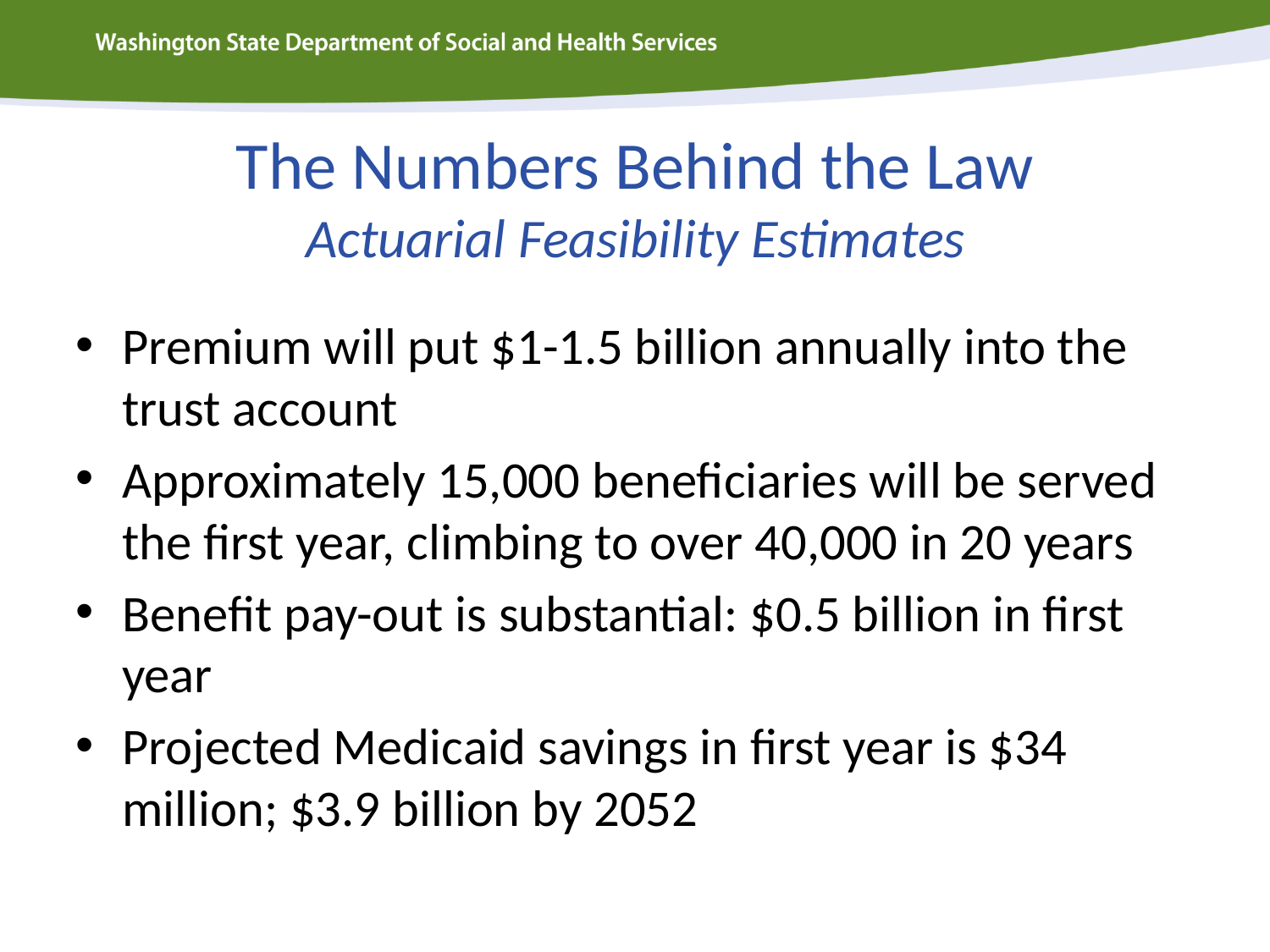

The Numbers Behind the Law
Actuarial Feasibility Estimates
Premium will put $1-1.5 billion annually into the trust account
Approximately 15,000 beneficiaries will be served the first year, climbing to over 40,000 in 20 years
Benefit pay-out is substantial: $0.5 billion in first year
Projected Medicaid savings in first year is $34 million; $3.9 billion by 2052